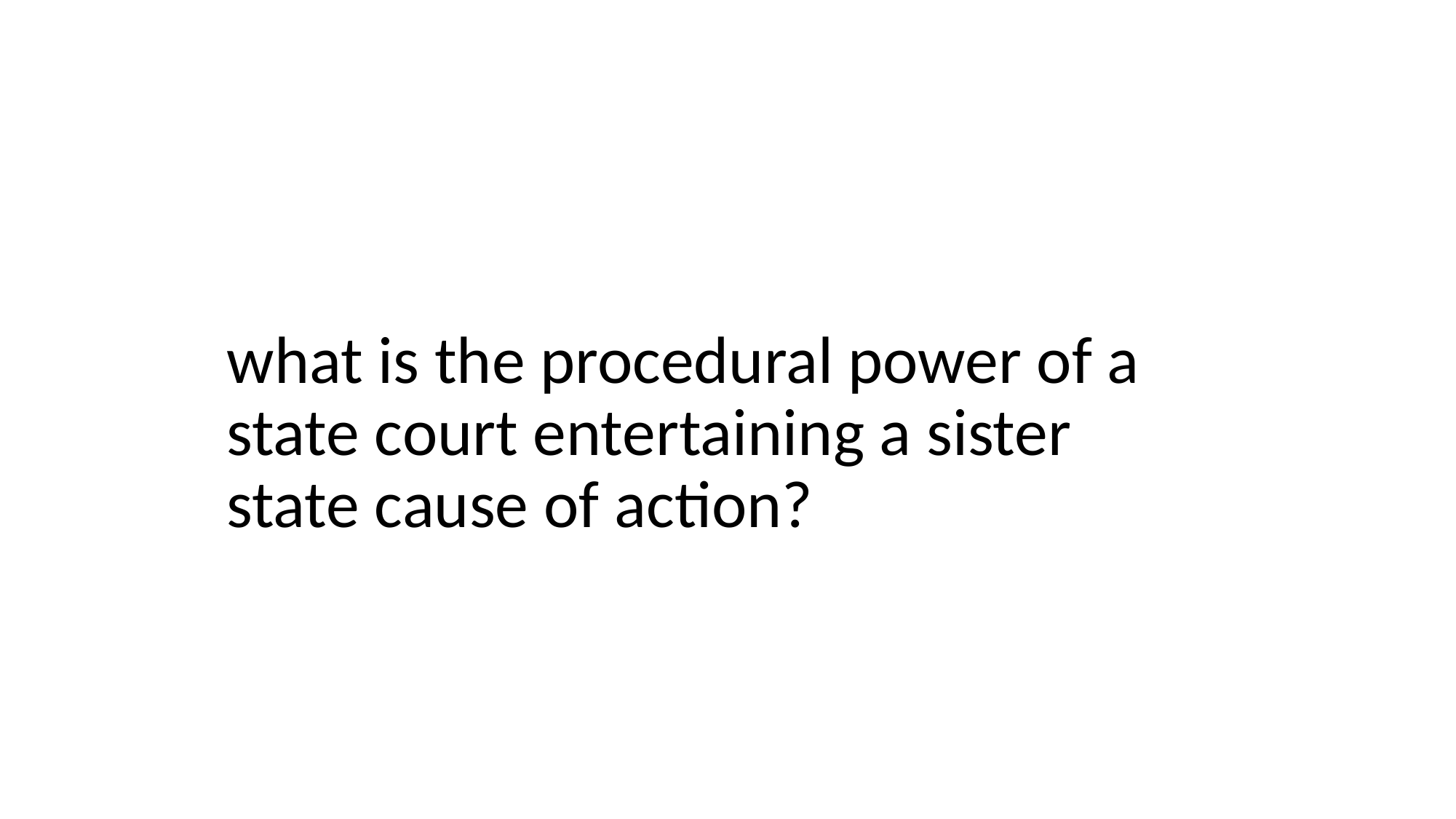

# what is the procedural power of a state court entertaining a sister state cause of action?